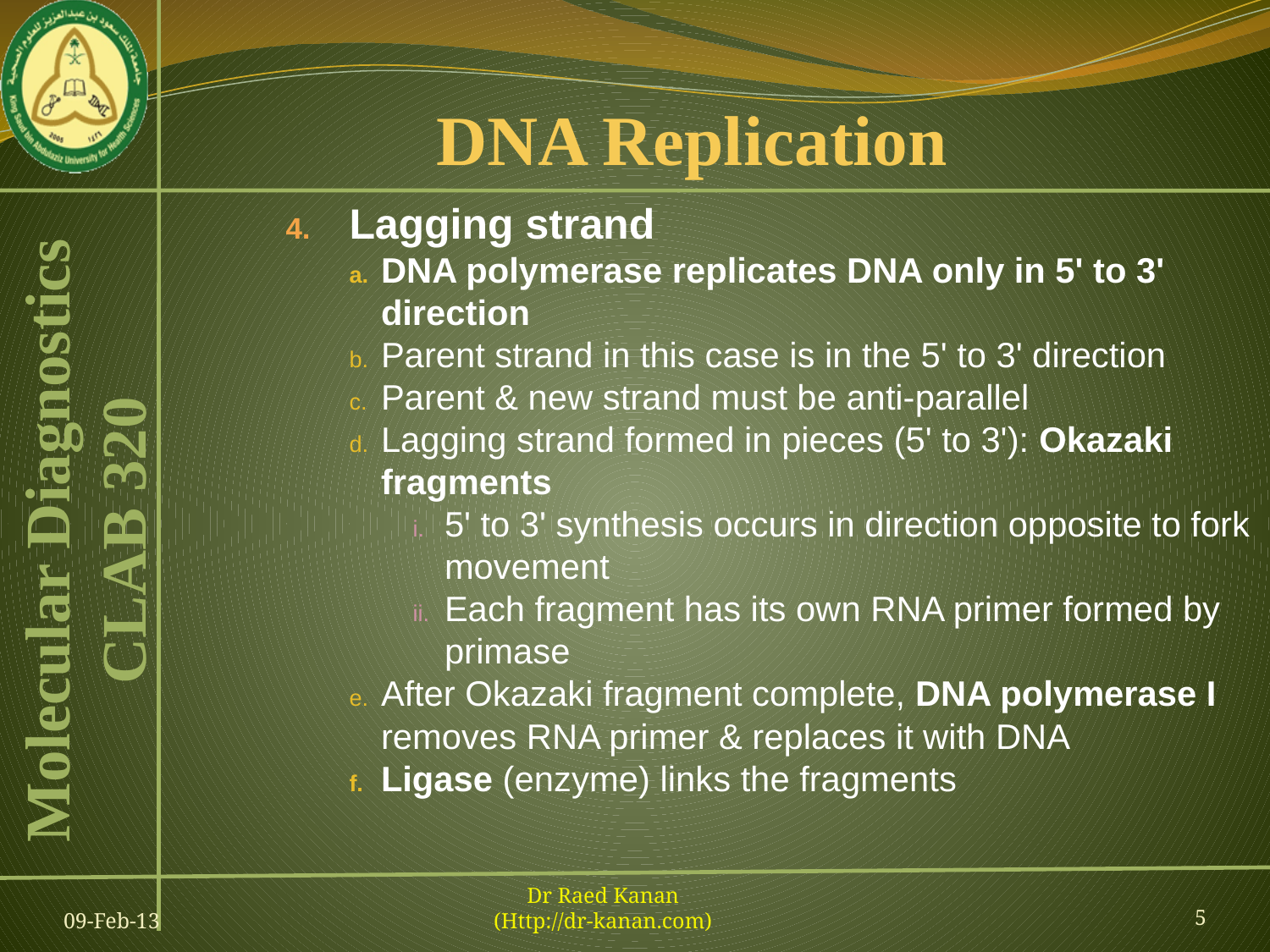

# DNA Replication
Lagging strand
DNA polymerase replicates DNA only in 5' to 3' direction
Parent strand in this case is in the 5' to 3' direction
Parent & new strand must be anti-parallel
Lagging strand formed in pieces (5' to 3'): Okazaki fragments
5' to 3' synthesis occurs in direction opposite to fork movement
Each fragment has its own RNA primer formed by primase
After Okazaki fragment complete, DNA polymerase I removes RNA primer & replaces it with DNA
Ligase (enzyme) links the fragments

09-Feb-13
Dr Raed Kanan
(Http://dr-kanan.com)
5